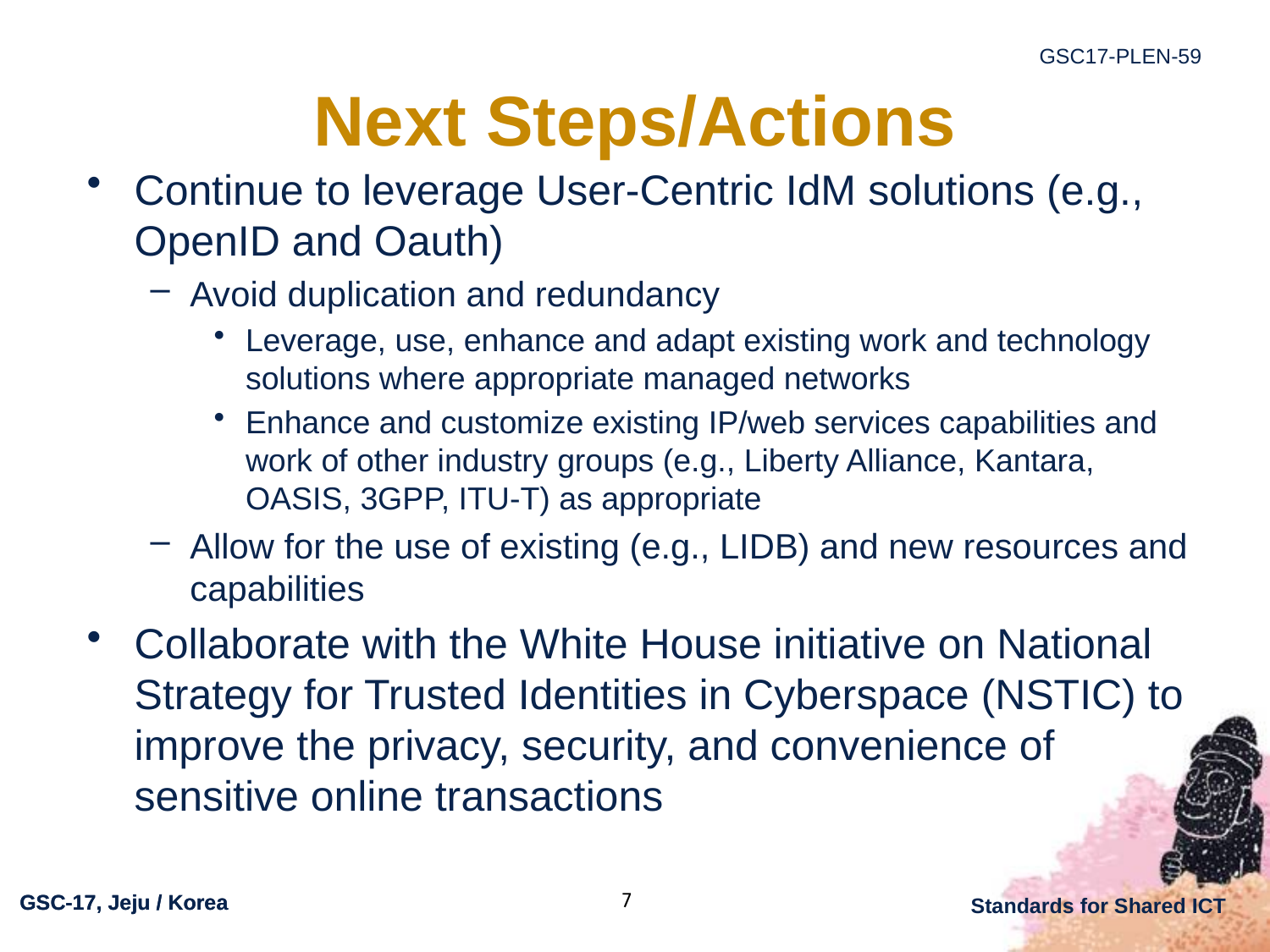

# Next Steps/Actions
Continue to leverage User-Centric IdM solutions (e.g., OpenID and Oauth)
Avoid duplication and redundancy
Leverage, use, enhance and adapt existing work and technology solutions where appropriate managed networks
Enhance and customize existing IP/web services capabilities and work of other industry groups (e.g., Liberty Alliance, Kantara, OASIS, 3GPP, ITU-T) as appropriate
Allow for the use of existing (e.g., LIDB) and new resources and capabilities
Collaborate with the White House initiative on National Strategy for Trusted Identities in Cyberspace (NSTIC) to improve the privacy, security, and convenience of
sensitive online transactions
7